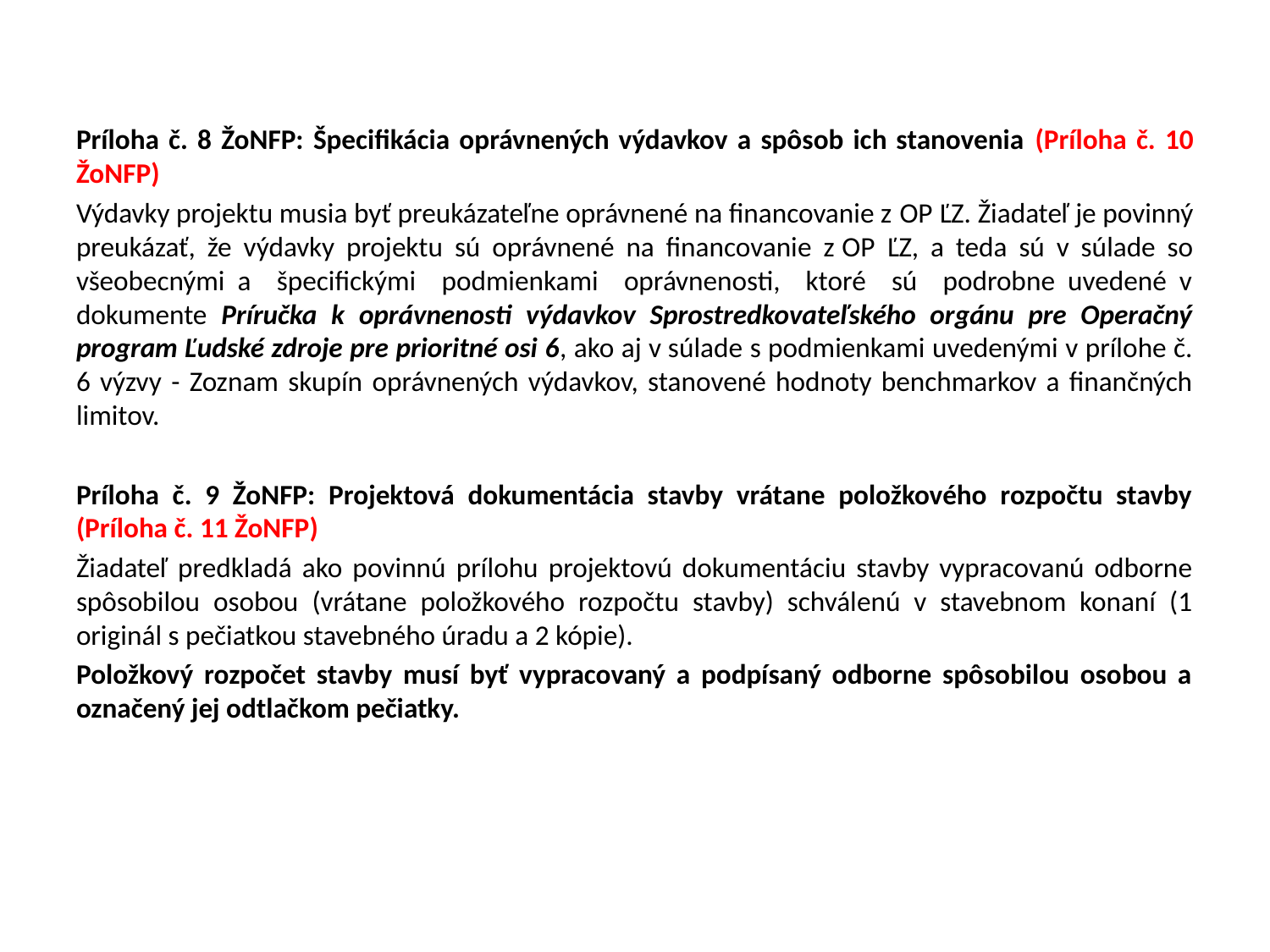

Príloha č. 8 ŽoNFP: Špecifikácia oprávnených výdavkov a spôsob ich stanovenia (Príloha č. 10 ŽoNFP)
Výdavky projektu musia byť preukázateľne oprávnené na financovanie z OP ĽZ. Žiadateľ je povinný preukázať, že výdavky projektu sú oprávnené na financovanie z OP ĽZ, a teda sú v súlade so všeobecnými a  špecifickými  podmienkami  oprávnenosti,  ktoré  sú  podrobne uvedené v dokumente Príručka k oprávnenosti výdavkov Sprostredkovateľského orgánu pre Operačný program Ľudské zdroje pre prioritné osi 6, ako aj v súlade s podmienkami uvedenými v prílohe č. 6 výzvy - Zoznam skupín oprávnených výdavkov, stanovené hodnoty benchmarkov a finančných limitov.

Príloha č. 9 ŽoNFP: Projektová dokumentácia stavby vrátane položkového rozpočtu stavby (Príloha č. 11 ŽoNFP)
Žiadateľ predkladá ako povinnú prílohu projektovú dokumentáciu stavby vypracovanú odborne spôsobilou osobou (vrátane položkového rozpočtu stavby) schválenú v stavebnom konaní (1 originál s pečiatkou stavebného úradu a 2 kópie).
Položkový rozpočet stavby musí byť vypracovaný a podpísaný odborne spôsobilou osobou a označený jej odtlačkom pečiatky.